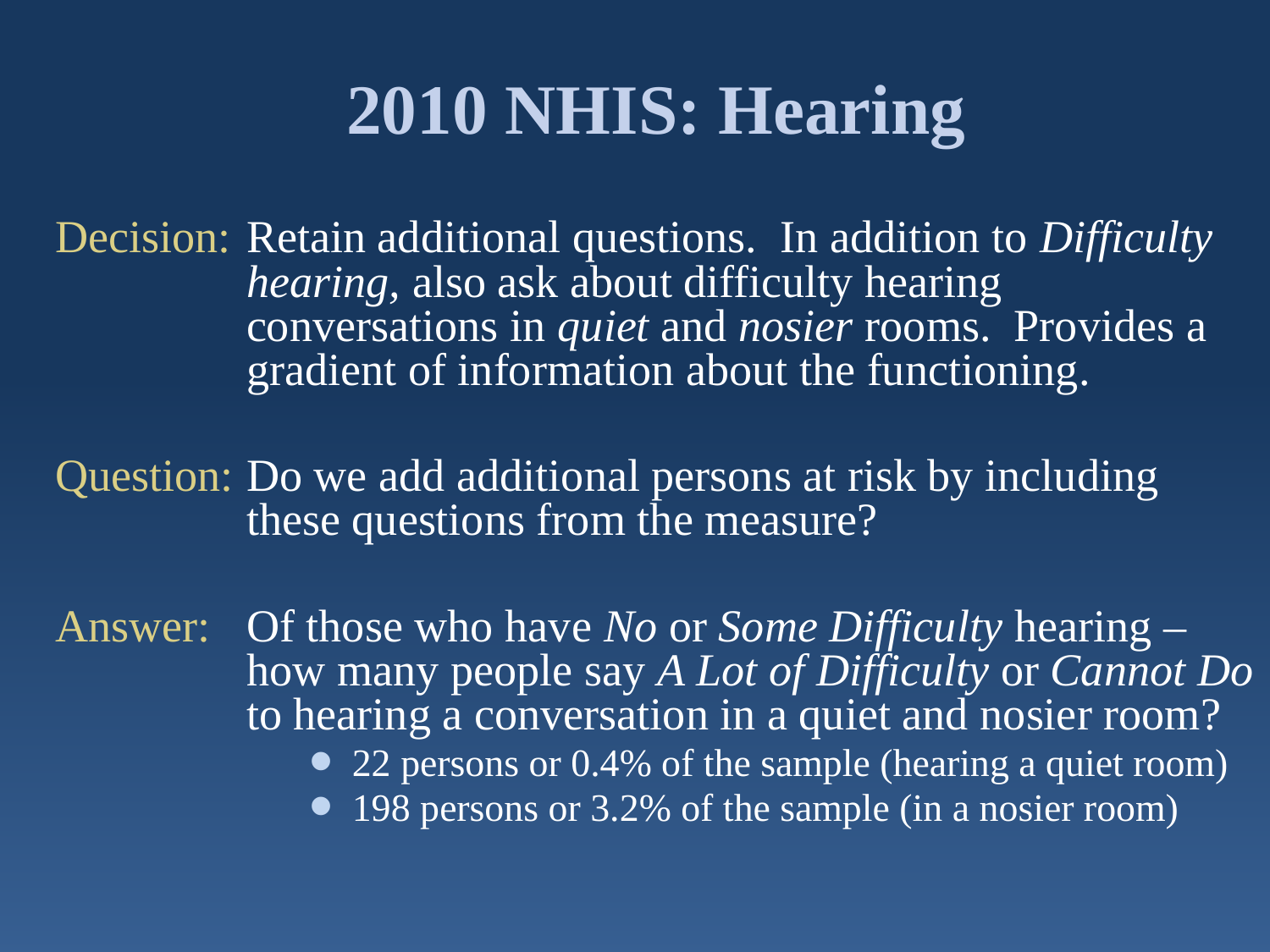

# 2010 NHIS: Hearing
Decision:	Retain additional questions.  In addition to Difficulty hearing, also ask about difficulty hearing conversations in quiet and nosier rooms.  Provides a gradient of information about the functioning.

Question:	Do we add additional persons at risk by including these questions from the measure?

Answer:	Of those who have No or Some Difficulty hearing – how many people say A Lot of Difficulty or Cannot Do to hearing a conversation in a quiet and nosier room?
  22 persons or 0.4% of the sample (hearing a quiet room)
  198 persons or 3.2% of the sample (in a nosier room)